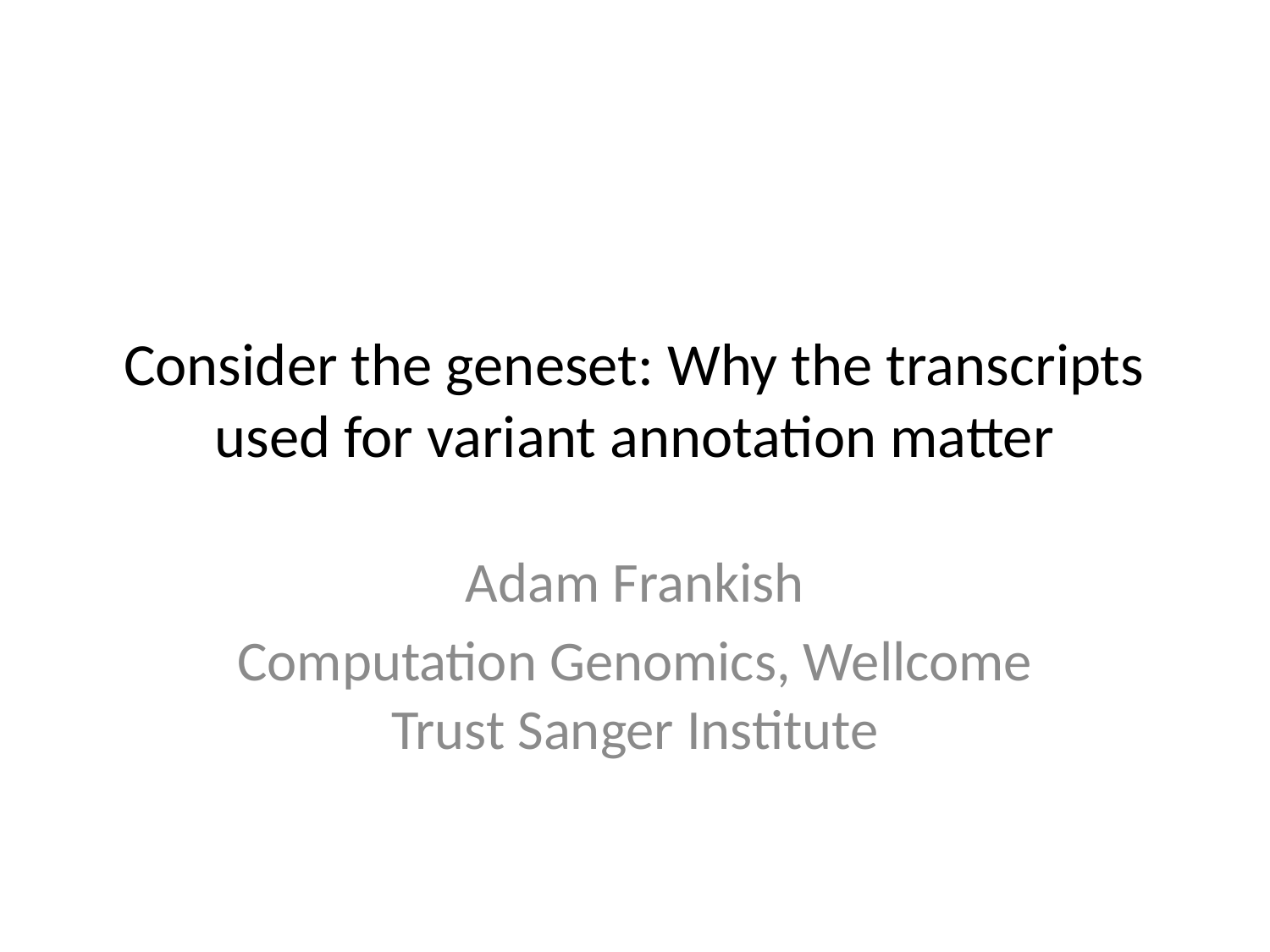

# Consider the geneset: Why the transcripts used for variant annotation matter
Adam Frankish
Computation Genomics, Wellcome Trust Sanger Institute